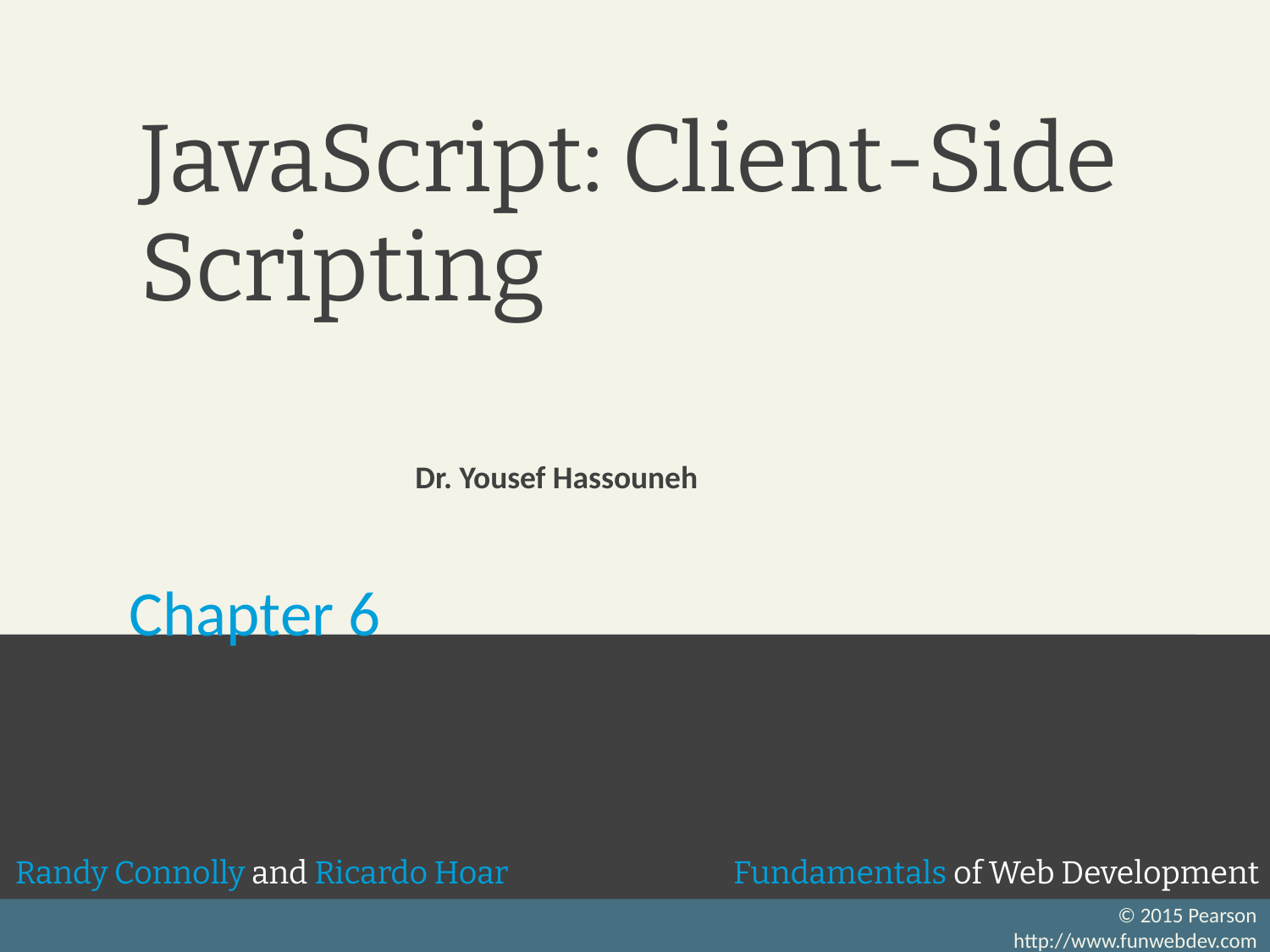

# JavaScript: Client-Side Scripting
Dr. Yousef Hassouneh
Chapter 6